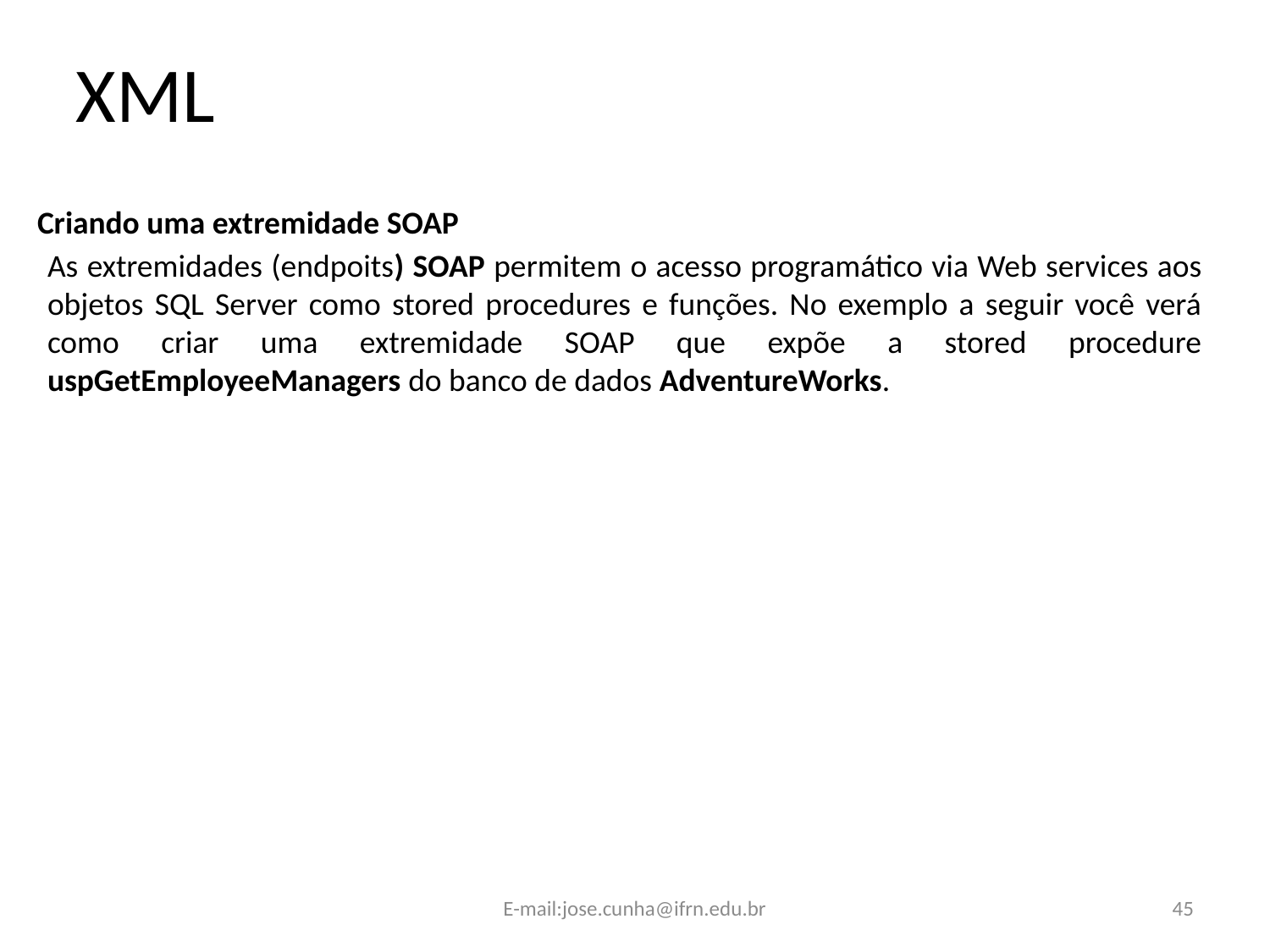

XML
Criando uma extremidade SOAP
As extremidades (endpoits) SOAP permitem o acesso programático via Web services aos objetos SQL Server como stored procedures e funções. No exemplo a seguir você verá como criar uma extremidade SOAP que expõe a stored procedure uspGetEmployeeManagers do banco de dados AdventureWorks.
E-mail:jose.cunha@ifrn.edu.br
45